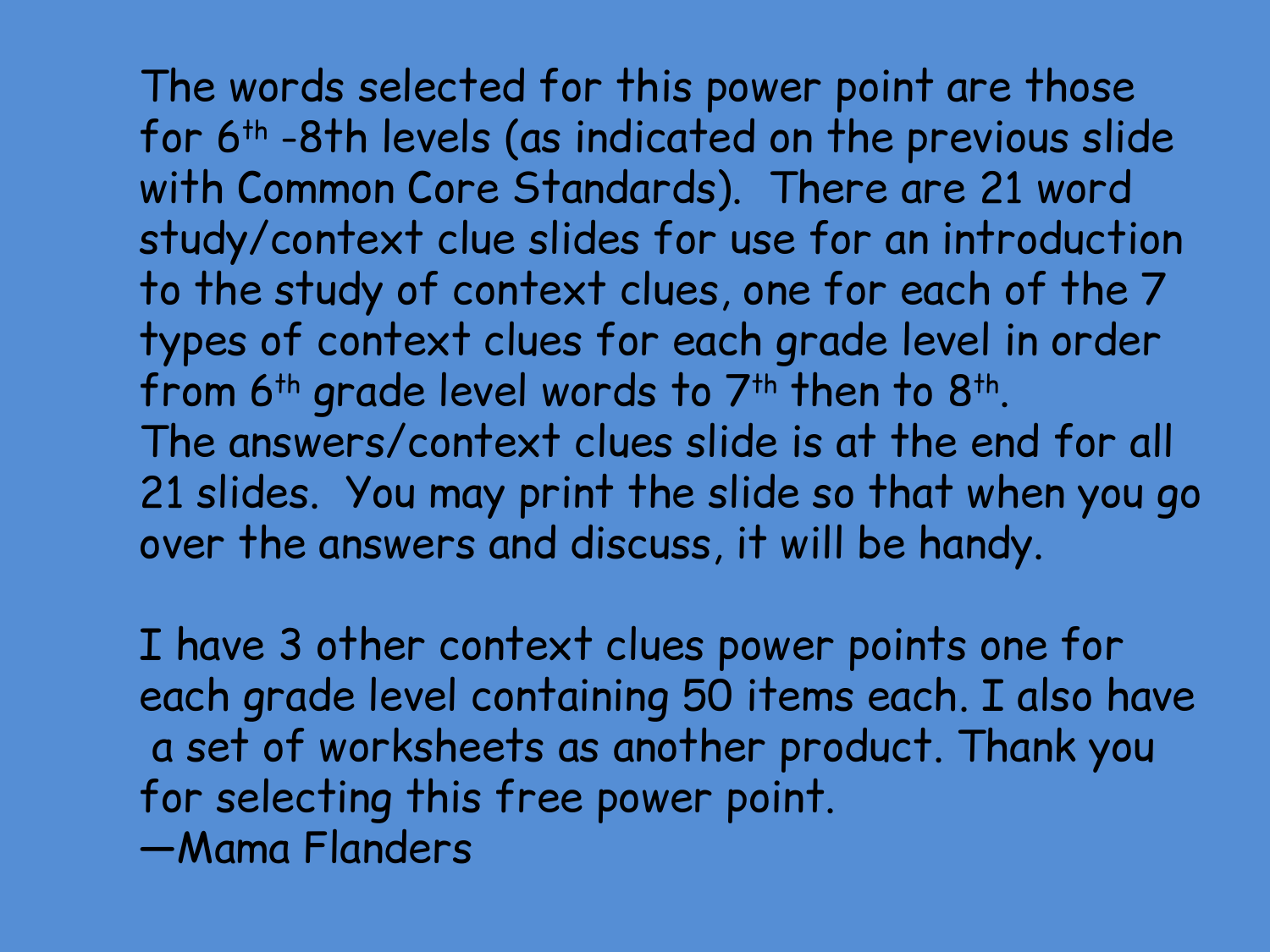

The words selected for this power point are those for 6th -8th levels (as indicated on the previous slide with Common Core Standards).  There are 21 word study/context clue slides for use for an introduction to the study of context clues, one for each of the 7 types of context clues for each grade level in order from 6th grade level words to 7th then to 8th.
The answers/context clues slide is at the end for all 21 slides.  You may print the slide so that when you go over the answers and discuss, it will be handy.

I have 3 other context clues power points one for each grade level containing 50 items each. I also have  a set of worksheets as another product. Thank you for selecting this free power point.
—Mama Flanders